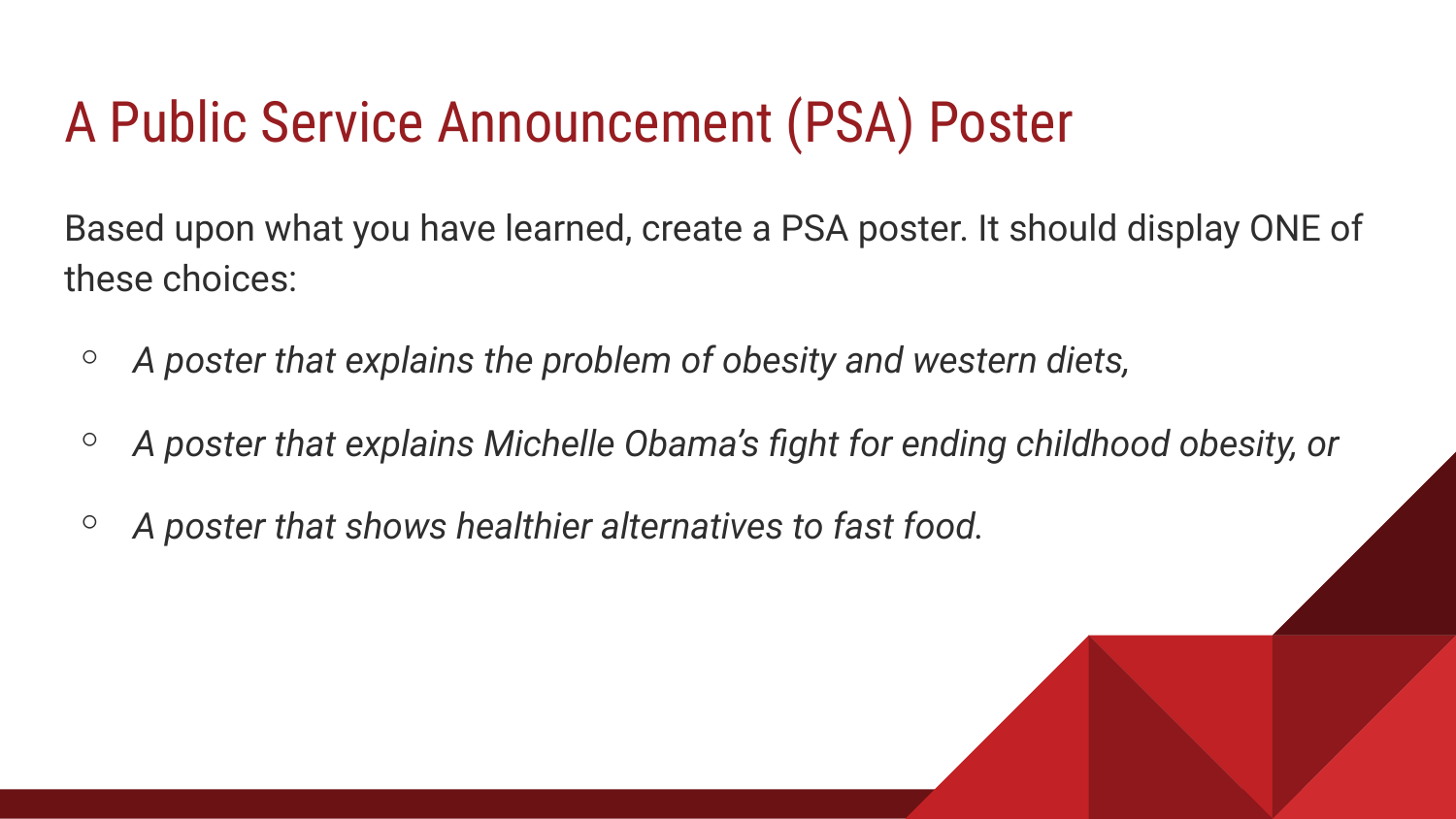

# A Public Service Announcement (PSA) Poster
Based upon what you have learned, create a PSA poster. It should display ONE of these choices:
A poster that explains the problem of obesity and western diets,
A poster that explains Michelle Obama’s fight for ending childhood obesity, or
A poster that shows healthier alternatives to fast food.